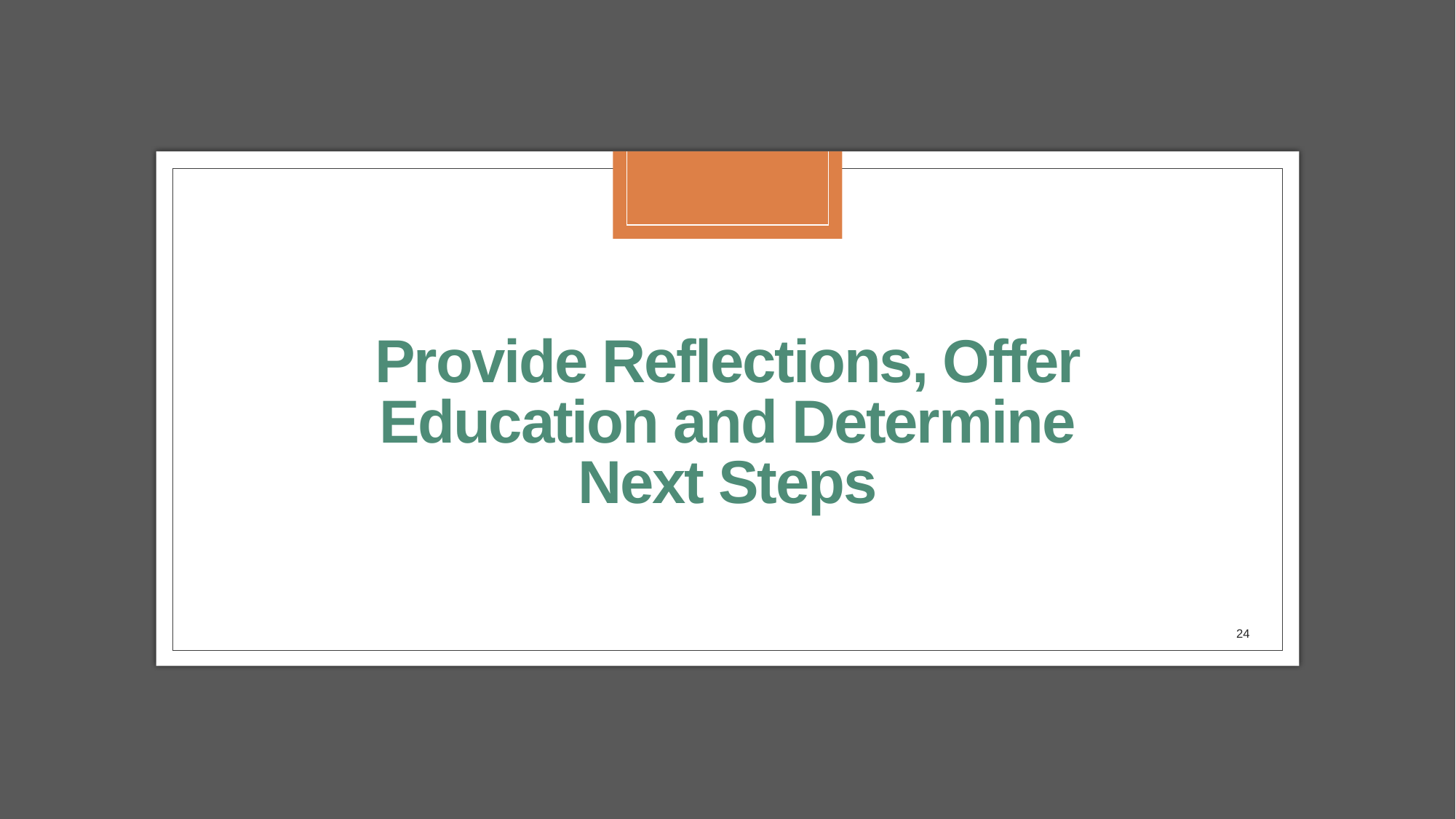

# Provide Reflections, Offer Education and Determine Next Steps
24